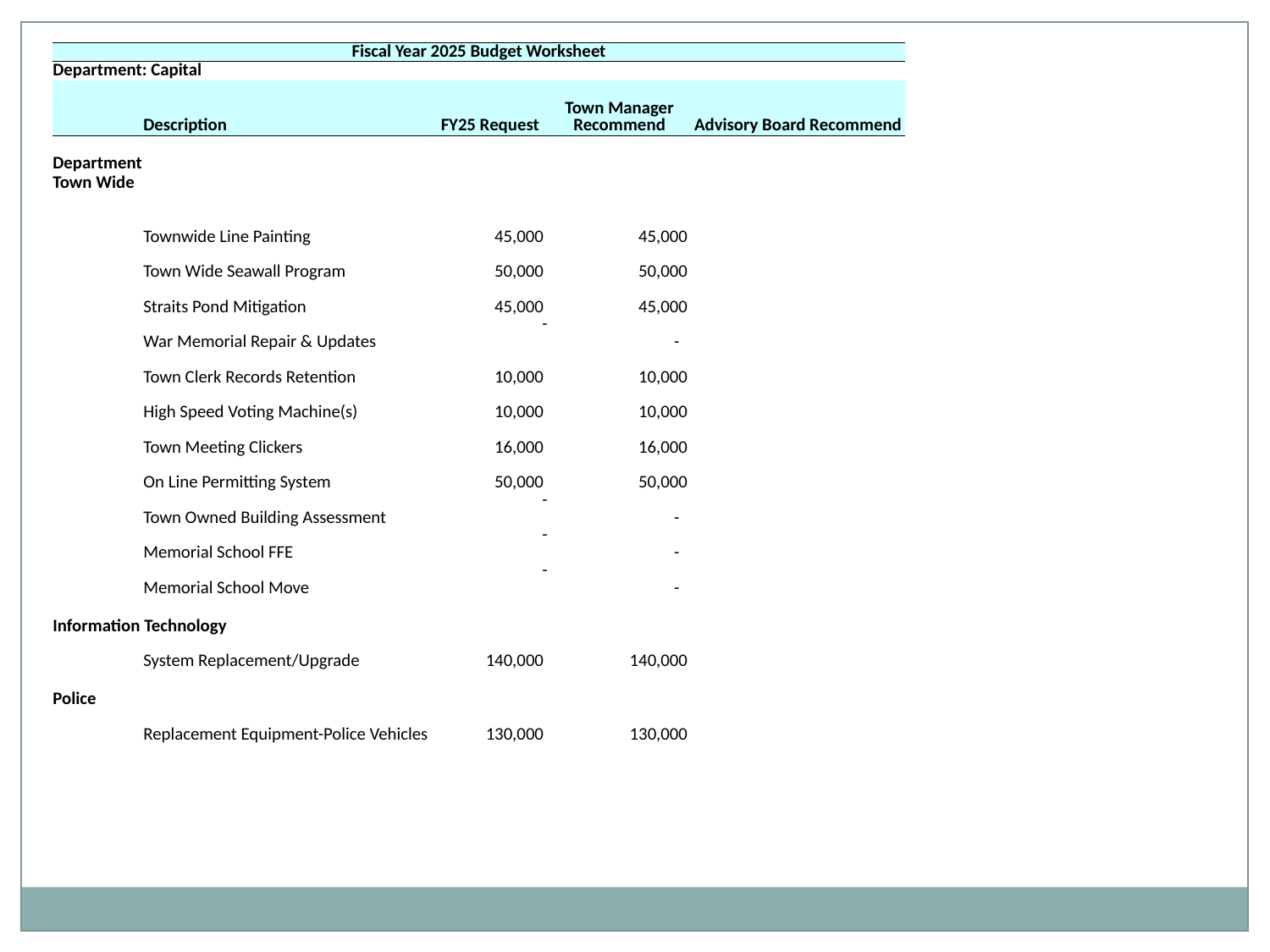

| Fiscal Year 2025 Budget Worksheet |  |  |  |  |  |
| --- | --- | --- | --- | --- | --- |
| Department: Capital |  |  |  |  |  |
|  | Description |  | FY25 Request | Town Manager Recommend | Advisory Board Recommend |
|  |  |  |  |  |  |
| Department |  |  |  |  |  |
| Town Wide |  |  |  |  |  |
|  |  |  |  |  |  |
|  | Townwide Line Painting |  | 45,000 | 45,000 |  |
|  | Town Wide Seawall Program |  | 50,000 | 50,000 |  |
|  | Straits Pond Mitigation |  | 45,000 | 45,000 |  |
|  | War Memorial Repair & Updates |  | - | - |  |
|  | Town Clerk Records Retention |  | 10,000 | 10,000 |  |
|  | High Speed Voting Machine(s) |  | 10,000 | 10,000 |  |
|  | Town Meeting Clickers |  | 16,000 | 16,000 |  |
|  | On Line Permitting System |  | 50,000 | 50,000 |  |
|  | Town Owned Building Assessment |  | - | - |  |
|  | Memorial School FFE |  | - | - |  |
|  | Memorial School Move |  | - | - |  |
|  |  |  |  |  |  |
| Information Technology |  |  |  |  |  |
|  | System Replacement/Upgrade |  | 140,000 | 140,000 |  |
|  |  |  |  |  |  |
| Police |  |  |  |  |  |
|  | Replacement Equipment-Police Vehicles |  | 130,000 | 130,000 |  |
|  |  |  |  |  |  |